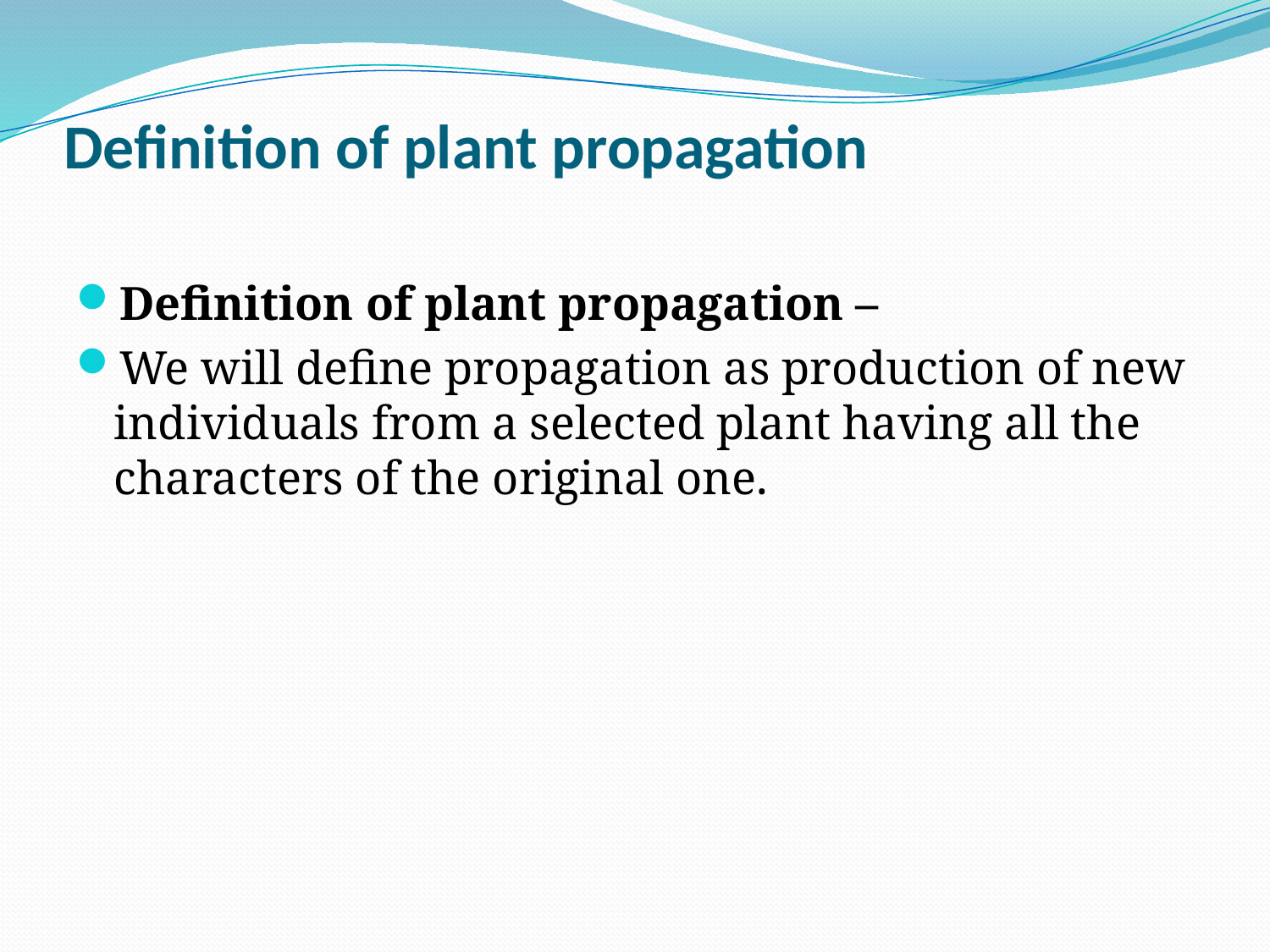

# Definition of plant propagation
Definition of plant propagation –
We will define propagation as production of new individuals from a selected plant having all the characters of the original one.